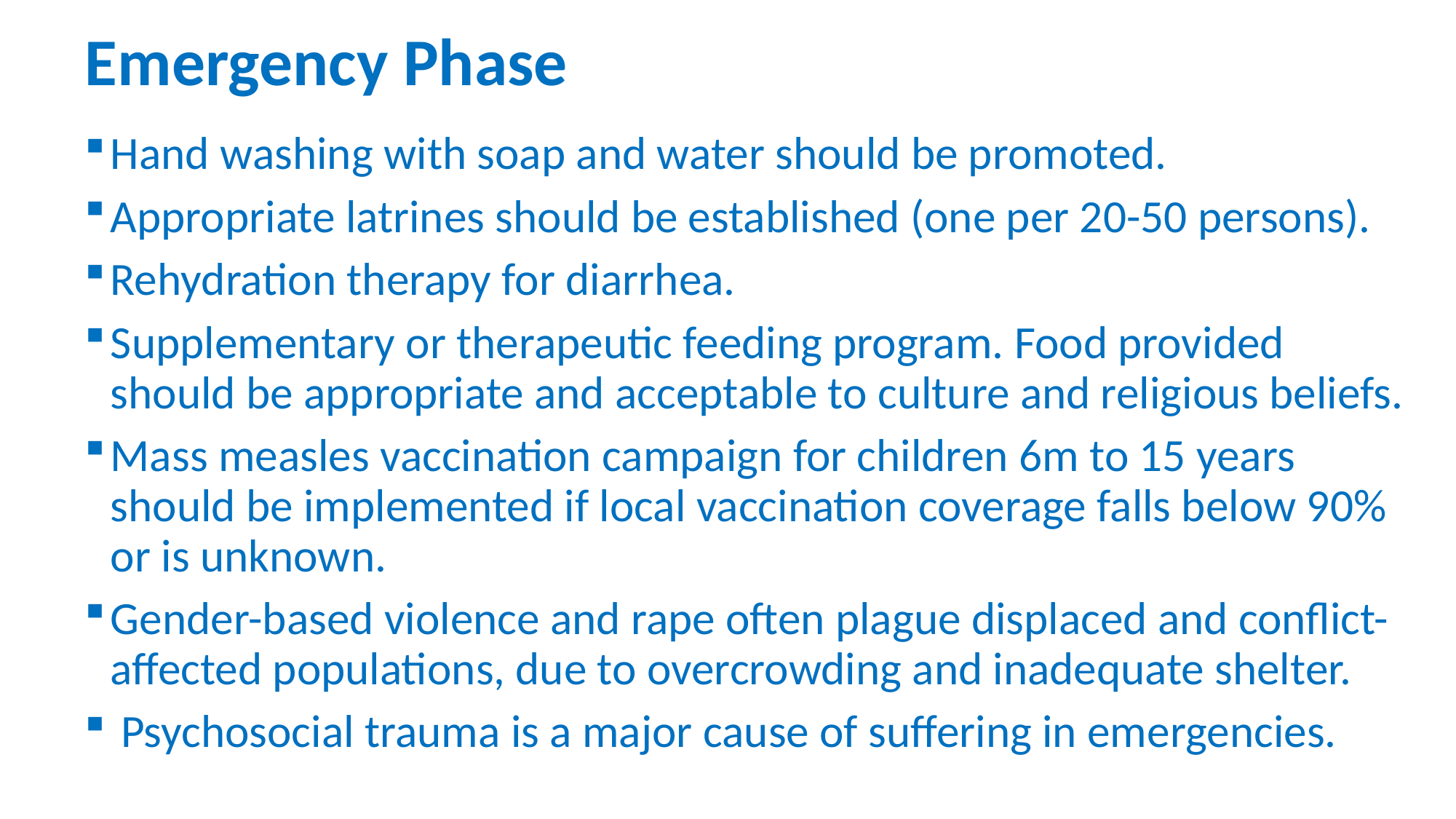

# Emergency Phase
Hand washing with soap and water should be promoted.
Appropriate latrines should be established (one per 20-50 persons).
Rehydration therapy for diarrhea.
Supplementary or therapeutic feeding program. Food provided should be appropriate and acceptable to culture and religious beliefs.
Mass measles vaccination campaign for children 6m to 15 years should be implemented if local vaccination coverage falls below 90% or is unknown.
Gender-based violence and rape often plague displaced and conflict-affected populations, due to overcrowding and inadequate shelter.
 Psychosocial trauma is a major cause of suffering in emergencies.